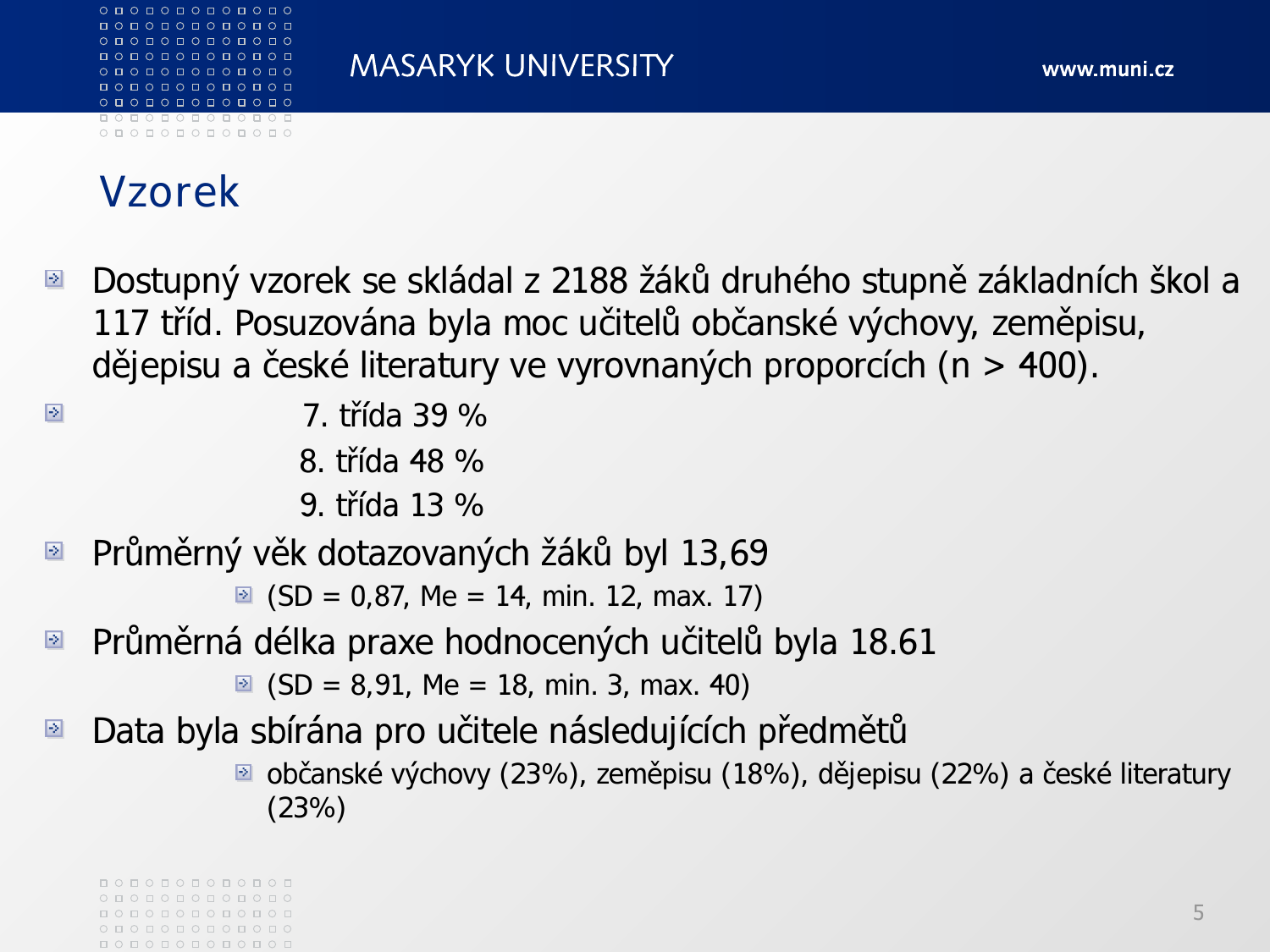

# Vzorek
Dostupný vzorek se skládal z 2188 žáků druhého stupně základních škol a 117 tříd. Posuzována byla moc učitelů občanské výchovy, zeměpisu, dějepisu a české literatury ve vyrovnaných proporcích (n > 400).
	        7. třída 39 %
		        8. třída 48 %
		        9. třída 13 %
Průměrný věk dotazovaných žáků byl 13,69
(SD = 0,87, Me = 14, min. 12, max. 17)
Průměrná délka praxe hodnocených učitelů byla 18.61
(SD = 8,91, Me = 18, min. 3, max. 40)
Data byla sbírána pro učitele následujících předmětů
občanské výchovy (23%), zeměpisu (18%), dějepisu (22%) a české literatury (23%)
5